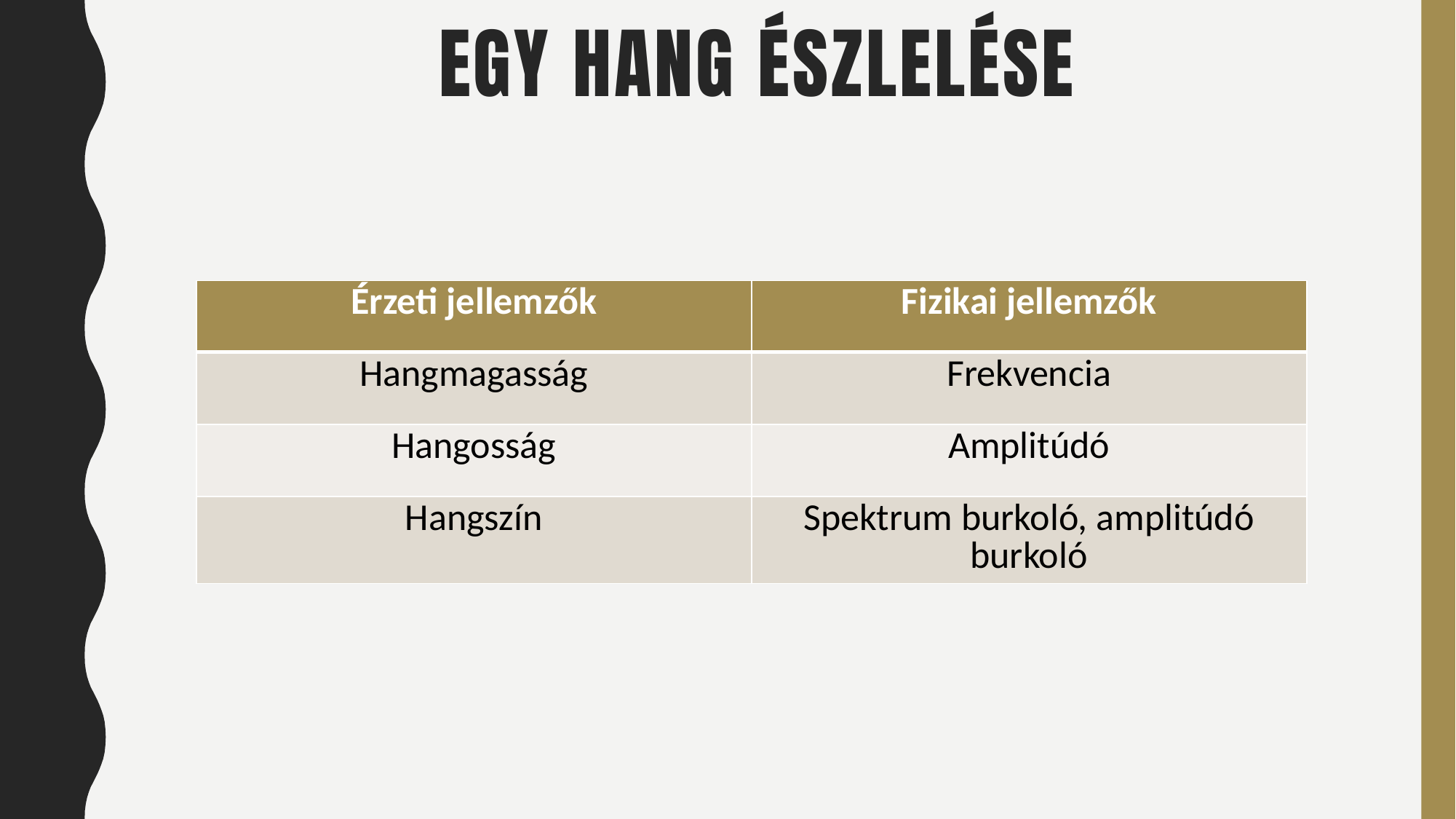

# Egy hang észlelése
| Érzeti jellemzők | Fizikai jellemzők |
| --- | --- |
| Hangmagasság | Frekvencia |
| Hangosság | Amplitúdó |
| Hangszín | Spektrum burkoló, amplitúdó burkoló |